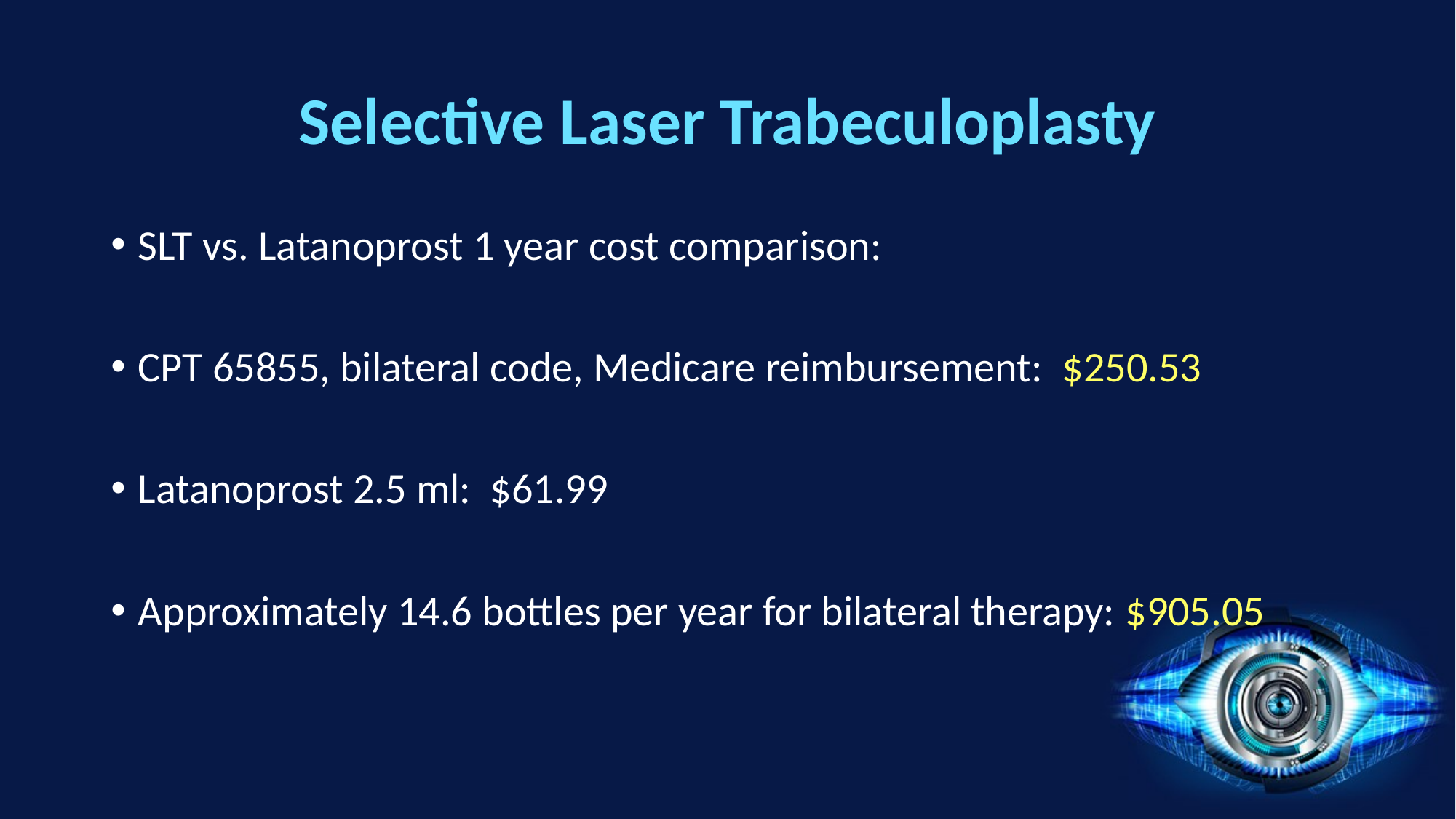

# Selective Laser Trabeculoplasty
SLT vs. Latanoprost 1 year cost comparison:

CPT 65855, bilateral code, Medicare reimbursement:  $250.53

Latanoprost 2.5 ml:  $61.99

Approximately 14.6 bottles per year for bilateral therapy: $905.05